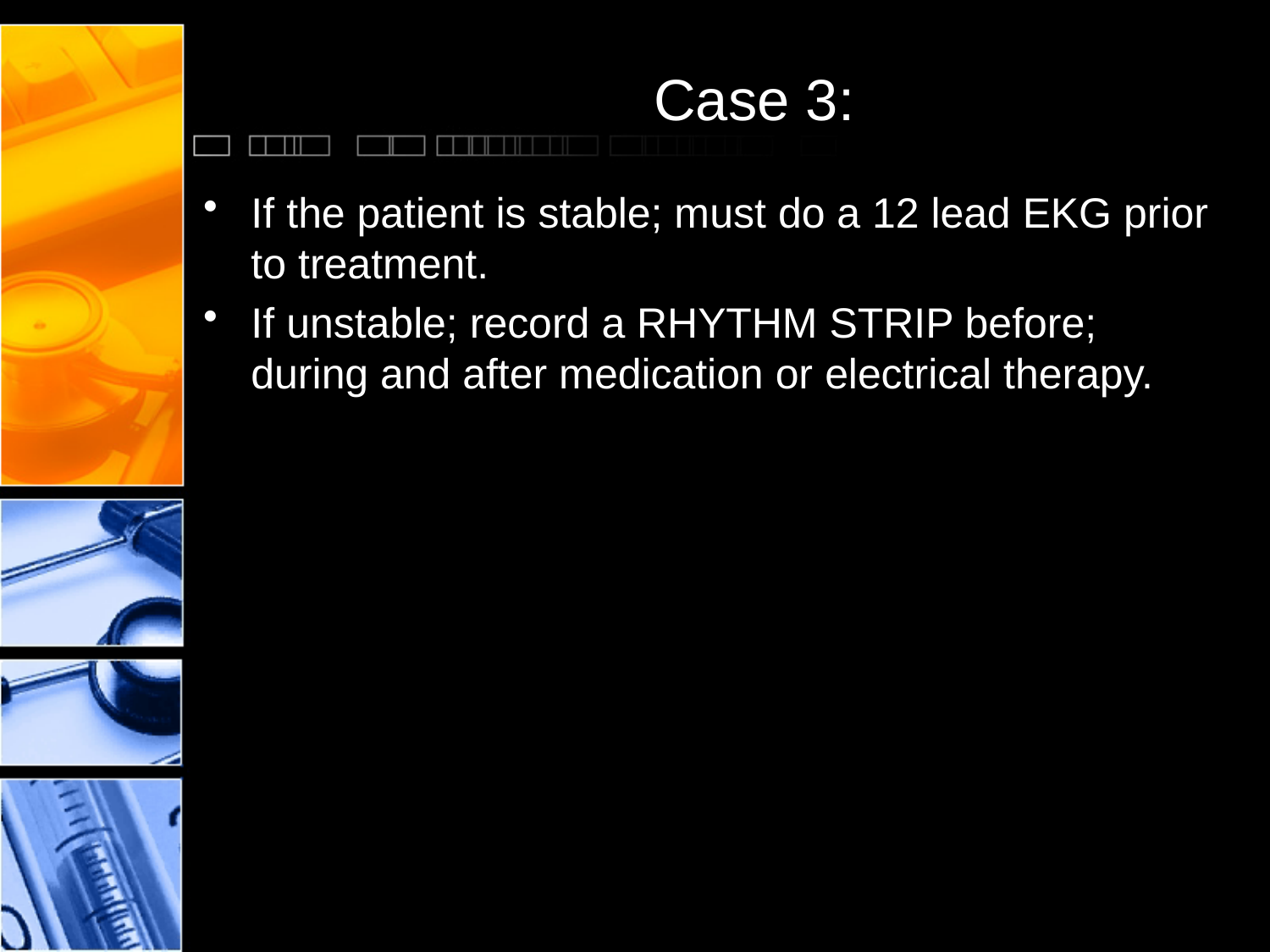

# Case 3:
If the patient is stable; must do a 12 lead EKG prior to treatment.
If unstable; record a RHYTHM STRIP before; during and after medication or electrical therapy.